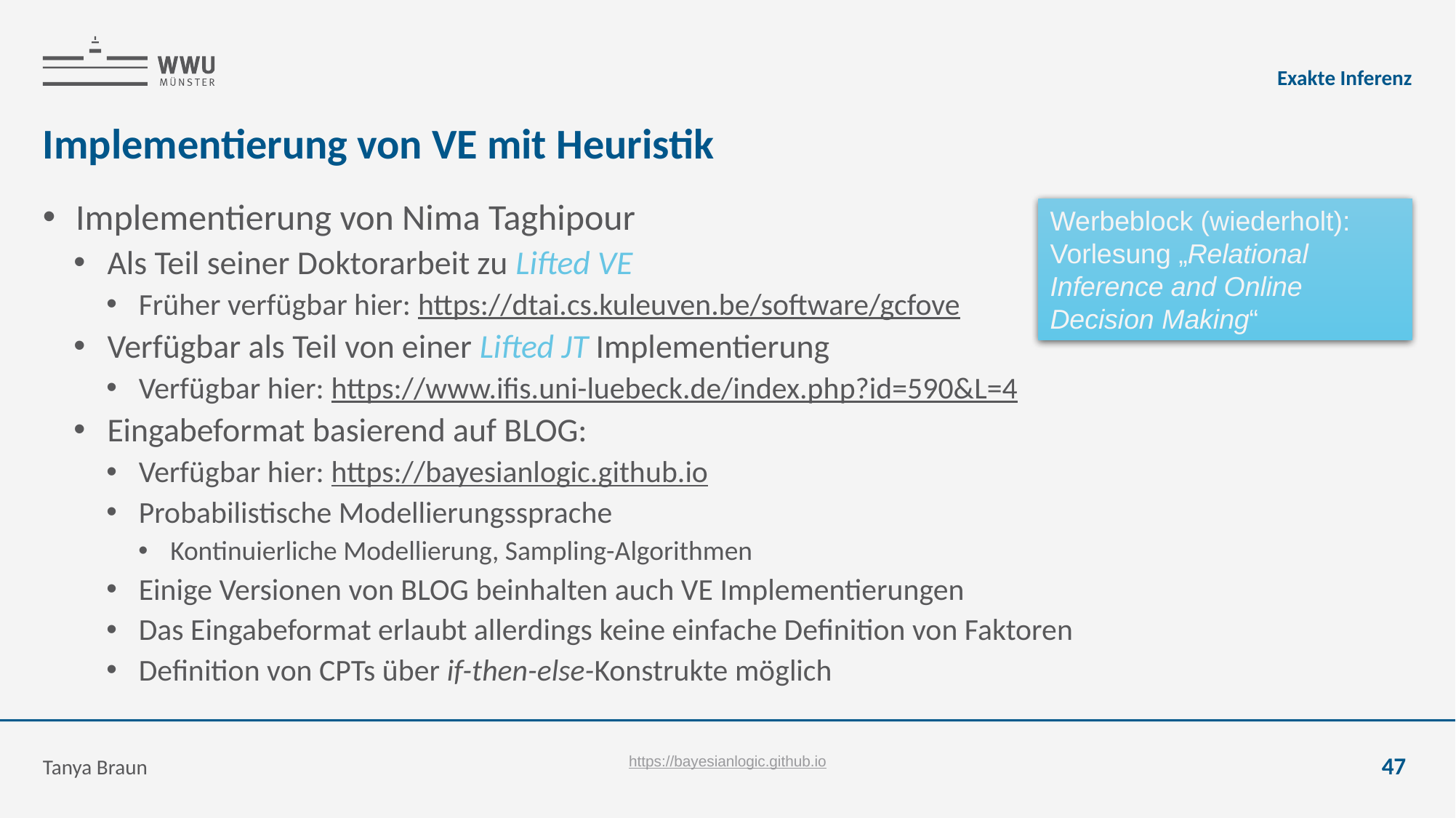

Exakte Inferenz
# Implementierung von VE mit Heuristik
Implementierung von Nima Taghipour
Als Teil seiner Doktorarbeit zu Lifted VE
Früher verfügbar hier: https://dtai.cs.kuleuven.be/software/gcfove
Verfügbar als Teil von einer Lifted JT Implementierung
Verfügbar hier: https://www.ifis.uni-luebeck.de/index.php?id=590&L=4
Eingabeformat basierend auf BLOG:
Verfügbar hier: https://bayesianlogic.github.io
Probabilistische Modellierungssprache
Kontinuierliche Modellierung, Sampling-Algorithmen
Einige Versionen von BLOG beinhalten auch VE Implementierungen
Das Eingabeformat erlaubt allerdings keine einfache Definition von Faktoren
Definition von CPTs über if-then-else-Konstrukte möglich
Werbeblock (wiederholt):
Vorlesung „Relational Inference and Online Decision Making“
Tanya Braun
47
https://bayesianlogic.github.io